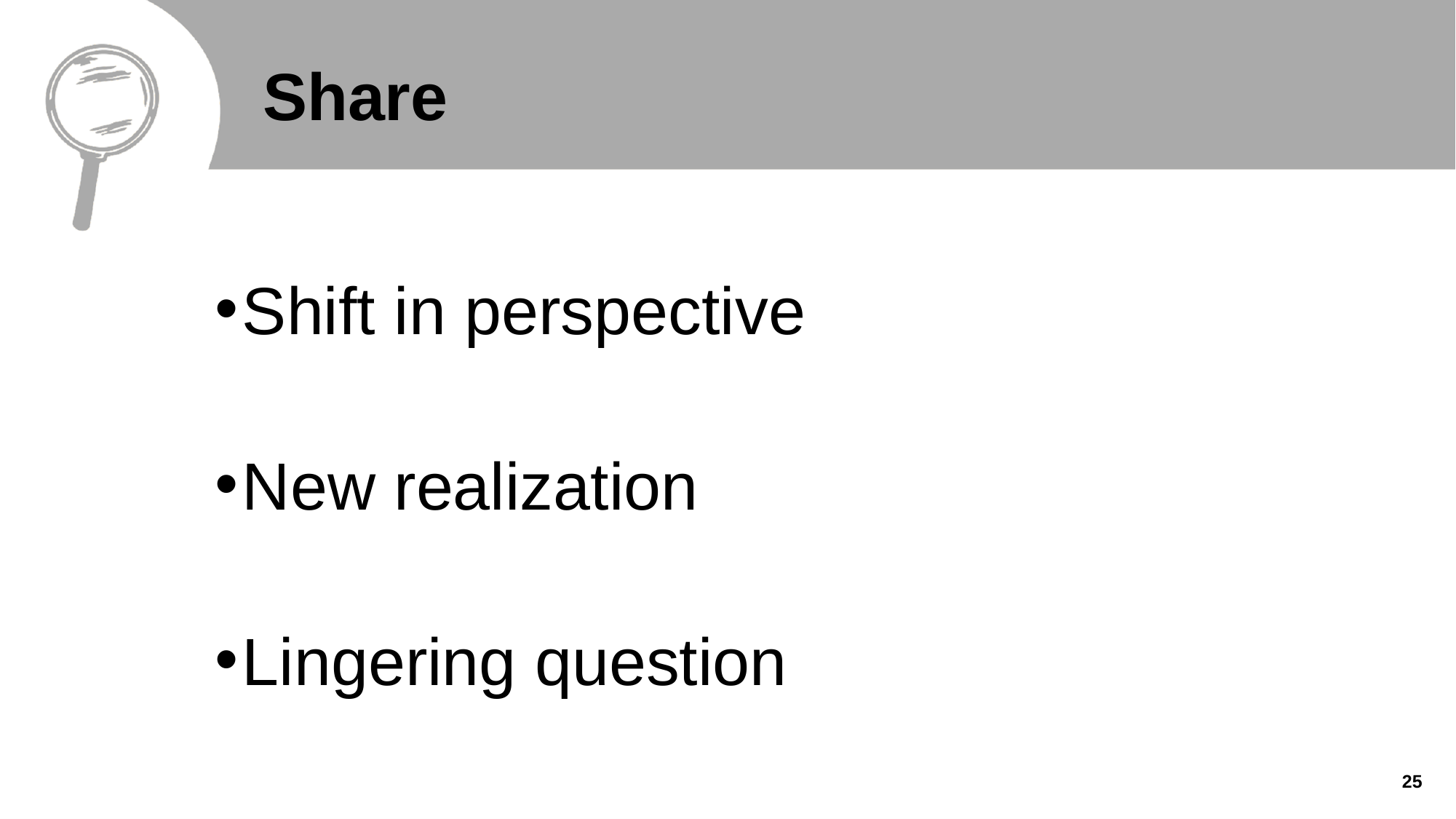

# Share
Shift in perspective
New realization
Lingering question
25